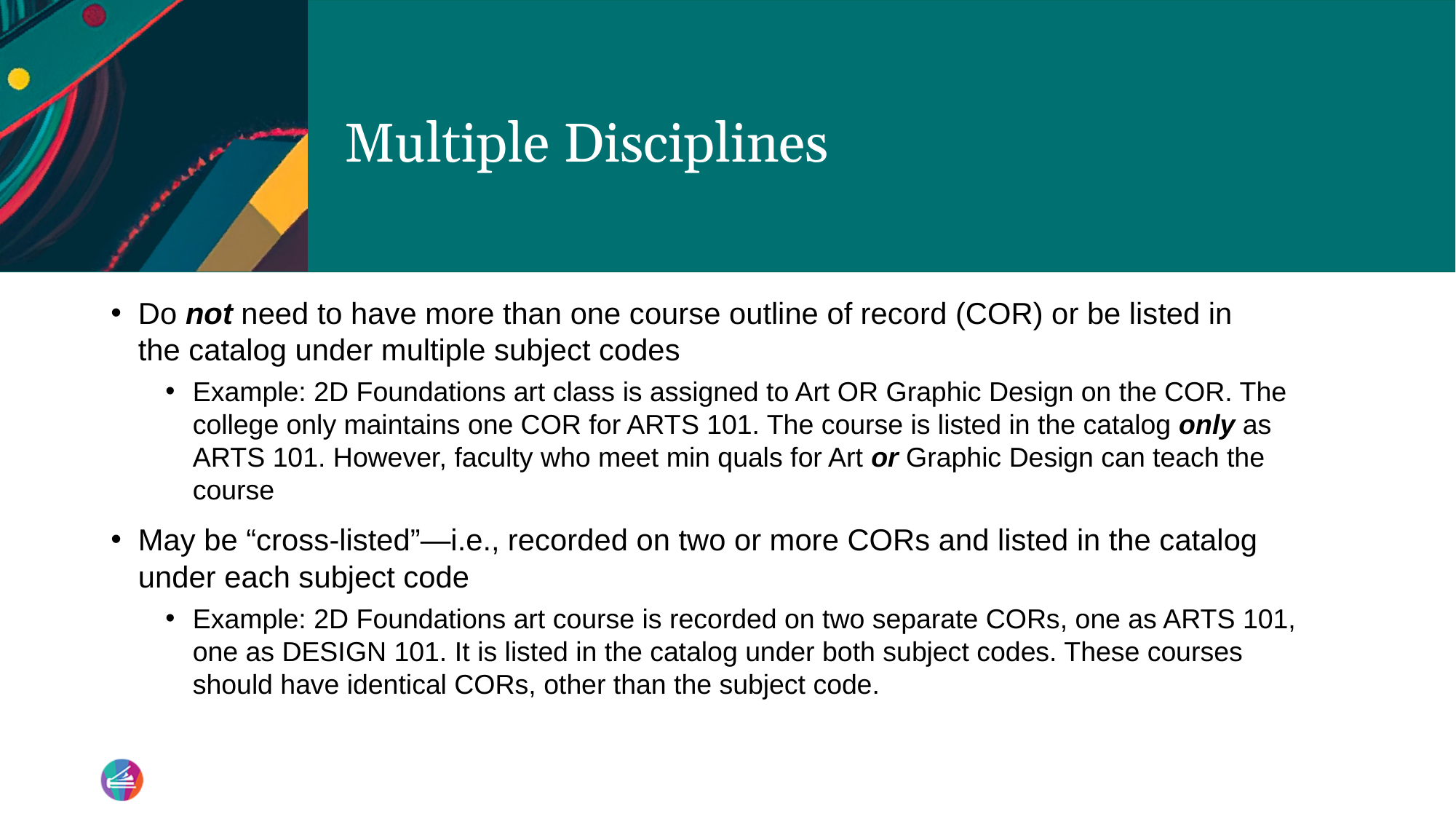

# Multiple Disciplines
Do not need to have more than one course outline of record (COR) or be listed in the catalog under multiple subject codes
Example: 2D Foundations art class is assigned to Art OR Graphic Design on the COR. The college only maintains one COR for ARTS 101. The course is listed in the catalog only as ARTS 101. However, faculty who meet min quals for Art or Graphic Design can teach the course
May be “cross-listed”—i.e., recorded on two or more CORs and listed in the catalog under each subject code
Example: 2D Foundations art course is recorded on two separate CORs, one as ARTS 101, one as DESIGN 101. It is listed in the catalog under both subject codes. These courses should have identical CORs, other than the subject code.